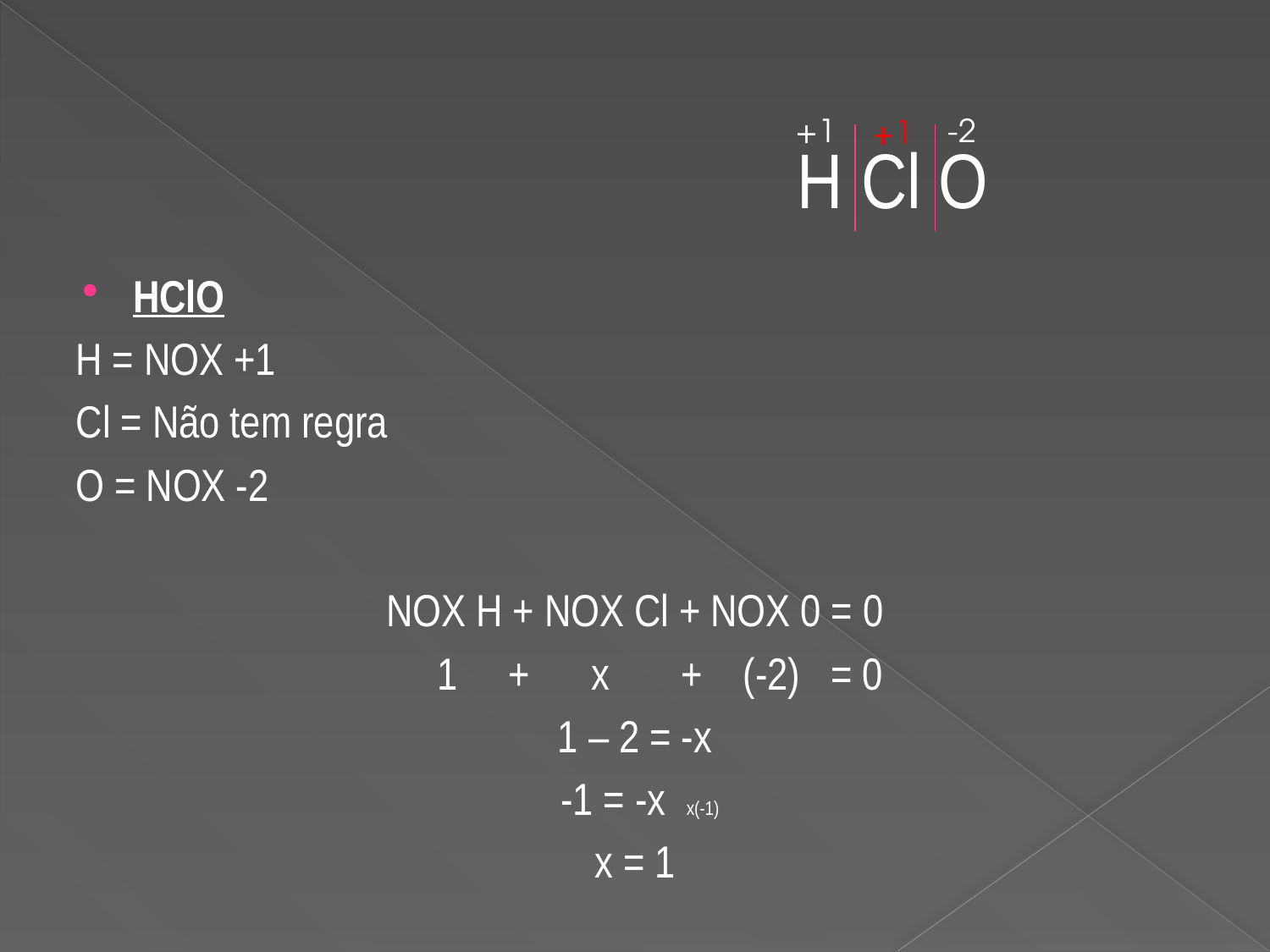

+1
-2
+1
H Cl O
HClO
H = NOX +1
Cl = Não tem regra
O = NOX -2

NOX H + NOX Cl + NOX 0 = 0
     1     +      x       +    (-2)   = 0
1 – 2 = -x
 -1 = -x  x(-1)
x = 1